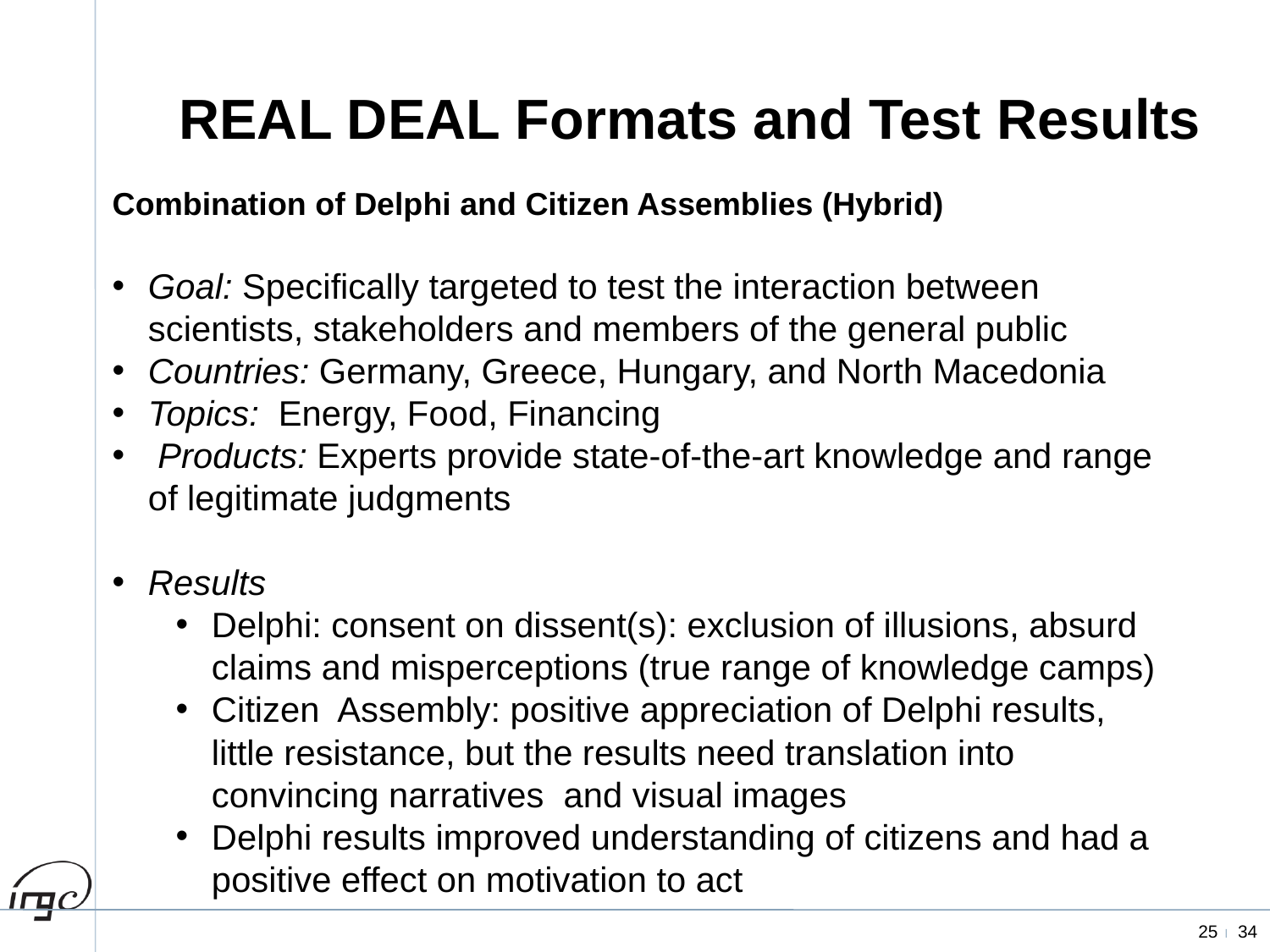

REAL DEAL Formats and Test Results
Combination of Delphi and Citizen Assemblies (Hybrid)

Goal: Specifically targeted to test the interaction between scientists, stakeholders and members of the general public
Countries: Germany, Greece, Hungary, and North Macedonia
Topics:  Energy, Food, Financing
 Products: Experts provide state-of-the-art knowledge and range of legitimate judgments
Results
Delphi: consent on dissent(s): exclusion of illusions, absurd claims and misperceptions (true range of knowledge camps)
Citizen  Assembly: positive appreciation of Delphi results, little resistance, but the results need translation into convincing narratives  and visual images
Delphi results improved understanding of citizens and had a positive effect on motivation to act

25